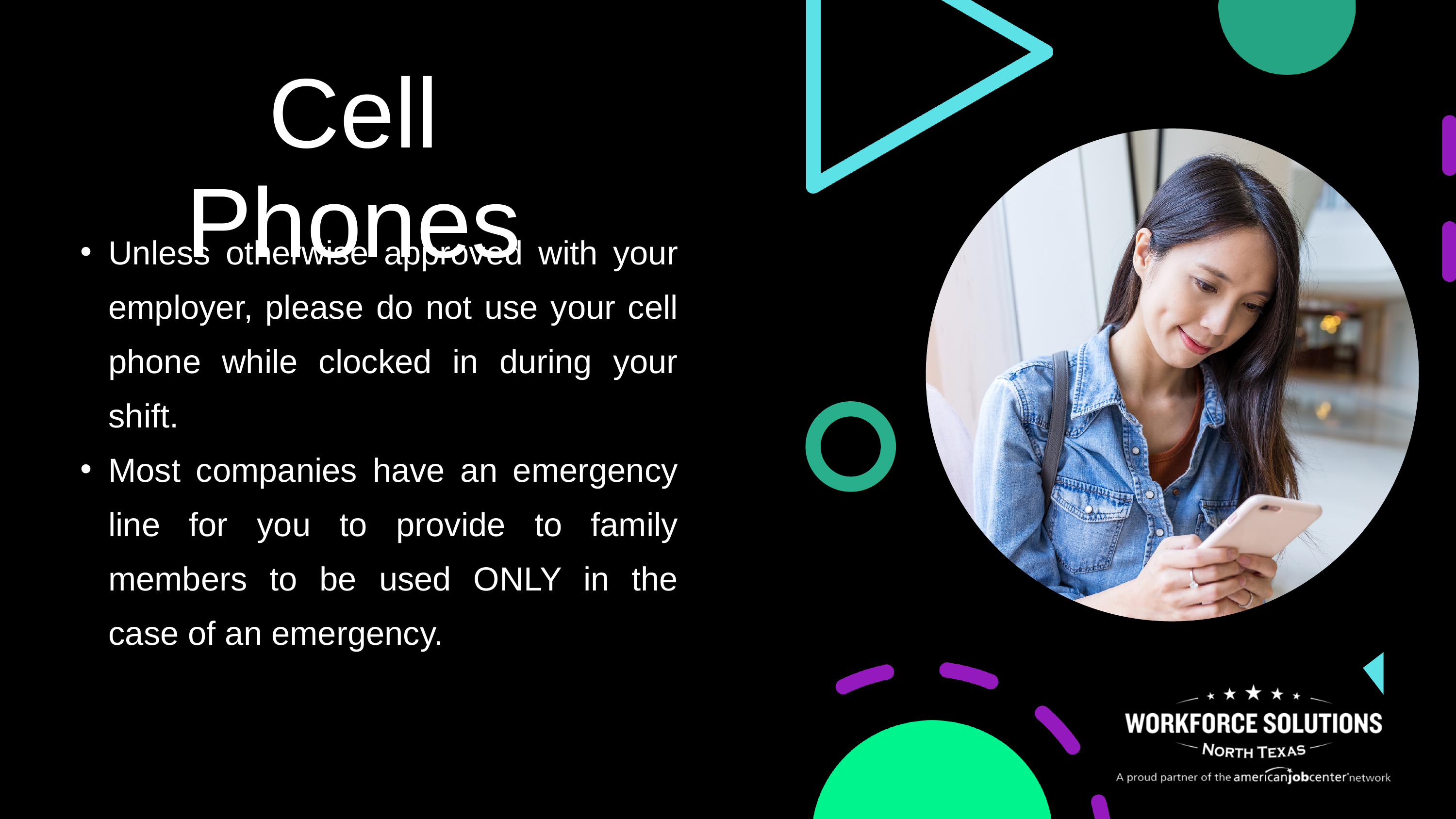

Cell Phones

Unless otherwise approved with your employer, please do not use your cell phone while clocked in during your shift.
Most companies have an emergency line for you to provide to family members to be used ONLY in the case of an emergency.